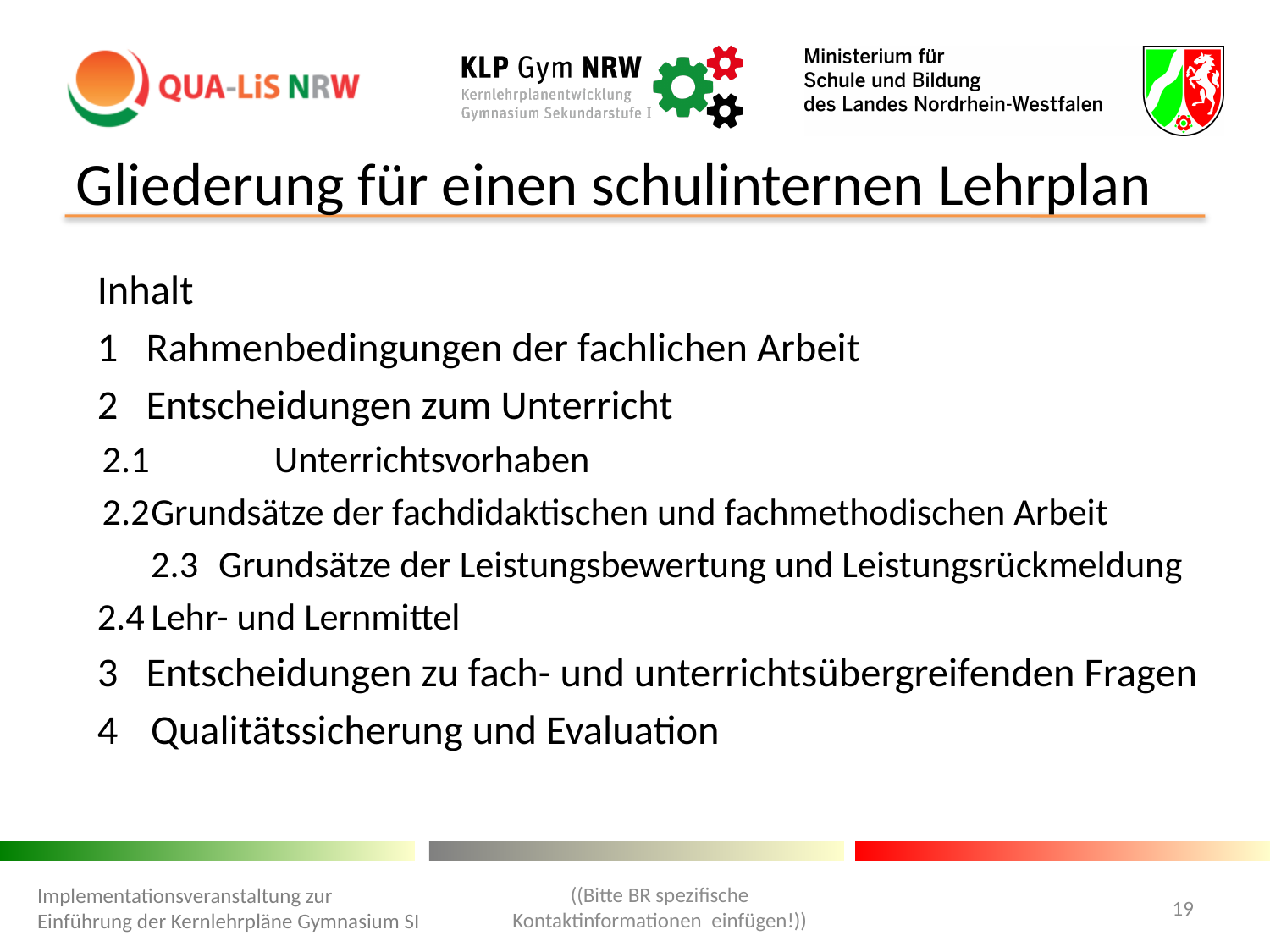

Gliederung für einen schulinternen Lehrplan
Inhalt
1	Rahmenbedingungen der fachlichen Arbeit
2	Entscheidungen zum Unterricht
2.1 	Unterrichtsvorhaben
2.2	Grundsätze der fachdidaktischen und fachmethodischen Arbeit
2.3	Grundsätze der Leistungsbewertung und Leistungsrückmeldung
2.4	Lehr- und Lernmittel
3	Entscheidungen zu fach- und unterrichtsübergreifenden Fragen
4	Qualitätssicherung und Evaluation

((Bitte BR spezifische Kontaktinformationen  einfügen!))
Implementationsveranstaltung zur Einführung der Kernlehrpläne Gymnasium SI